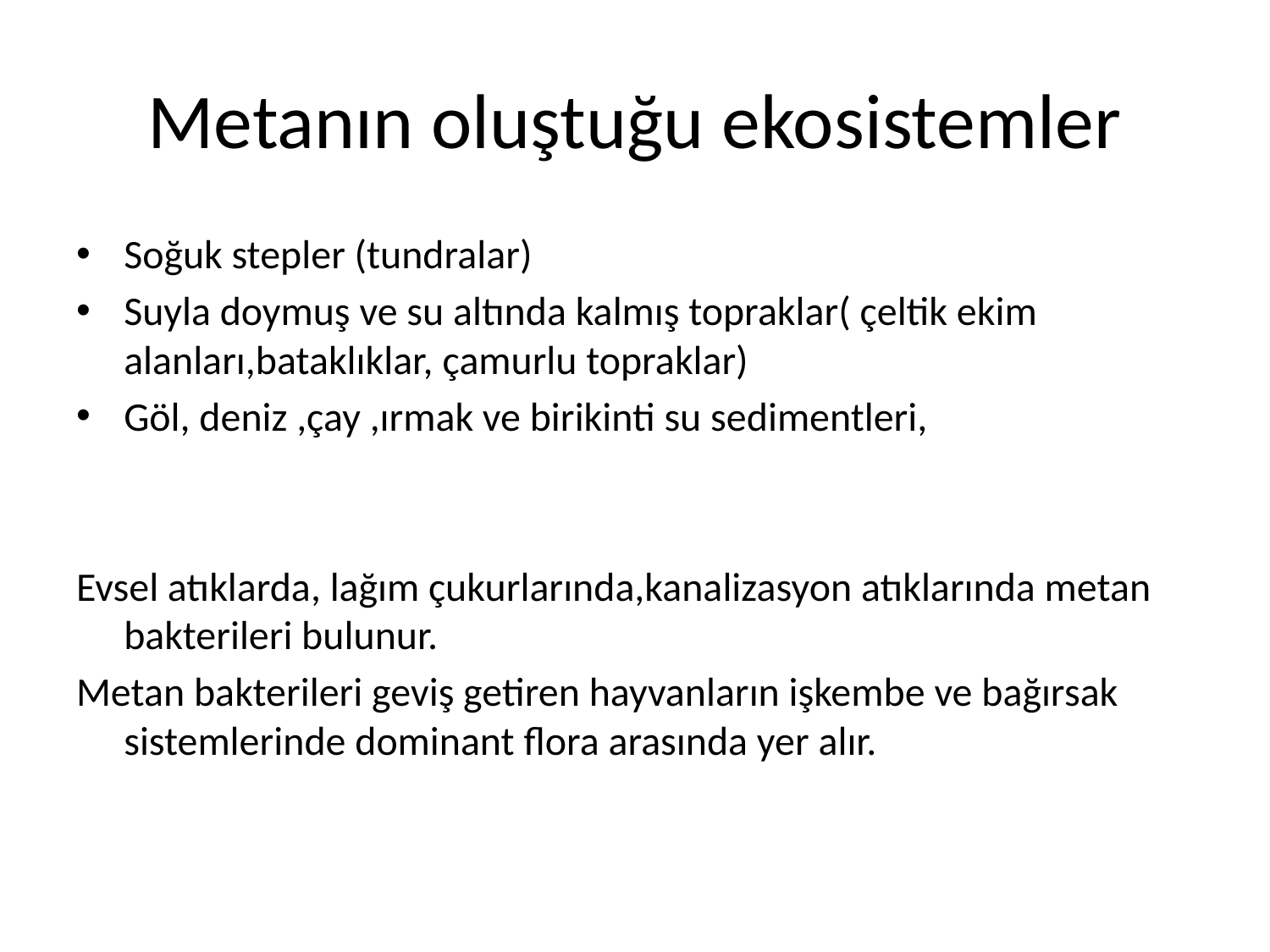

Metanın oluştuğu ekosistemler
Soğuk stepler (tundralar)
Suyla doymuş ve su altında kalmış topraklar( çeltik ekim alanları,bataklıklar, çamurlu topraklar)
Göl, deniz ,çay ,ırmak ve birikinti su sedimentleri,

Evsel atıklarda, lağım çukurlarında,kanalizasyon atıklarında metan bakterileri bulunur.
Metan bakterileri geviş getiren hayvanların işkembe ve bağırsak sistemlerinde dominant flora arasında yer alır.